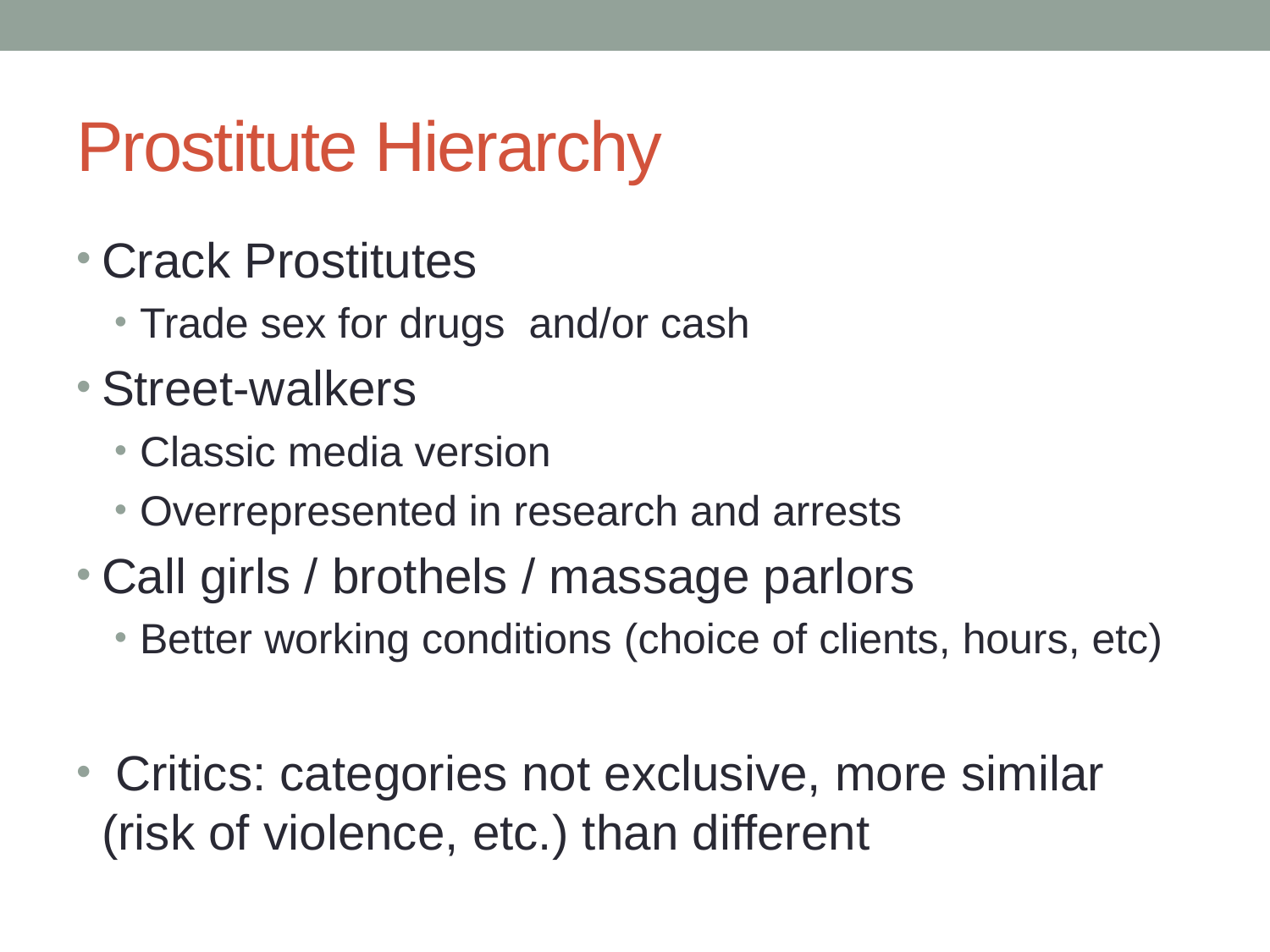

# Prostitute Hierarchy
Crack Prostitutes
Trade sex for drugs  and/or cash
Street-walkers
Classic media version
Overrepresented in research and arrests
Call girls / brothels / massage parlors
Better working conditions (choice of clients, hours, etc)

 Critics: categories not exclusive, more similar (risk of violence, etc.) than different